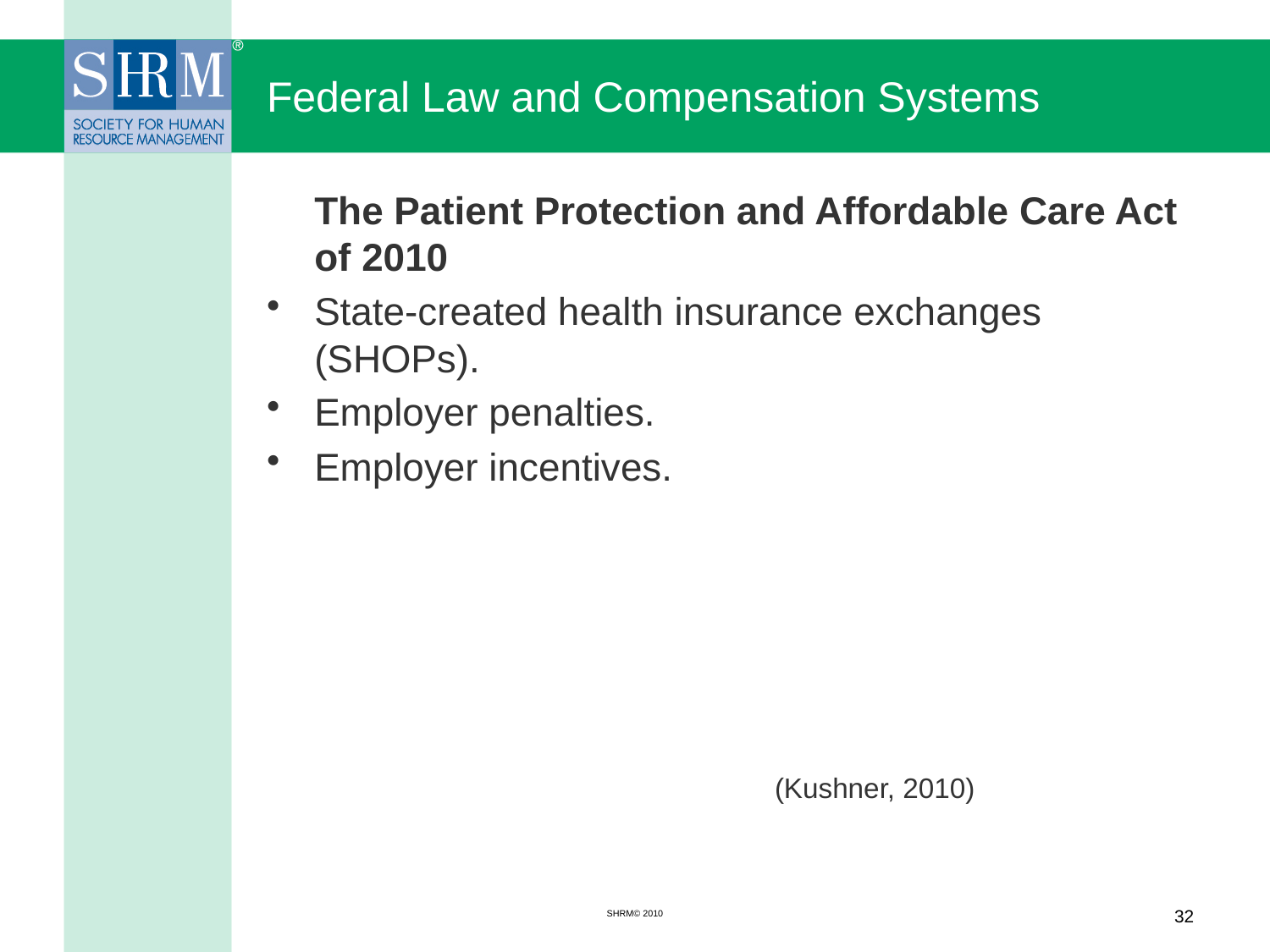

# Federal Law and Compensation Systems
	The Patient Protection and Affordable Care Act
of 2010
State-created health insurance exchanges (SHOPs).
Employer penalties.
Employer incentives.

(Kushner, 2010)

SHRM© 2010
32